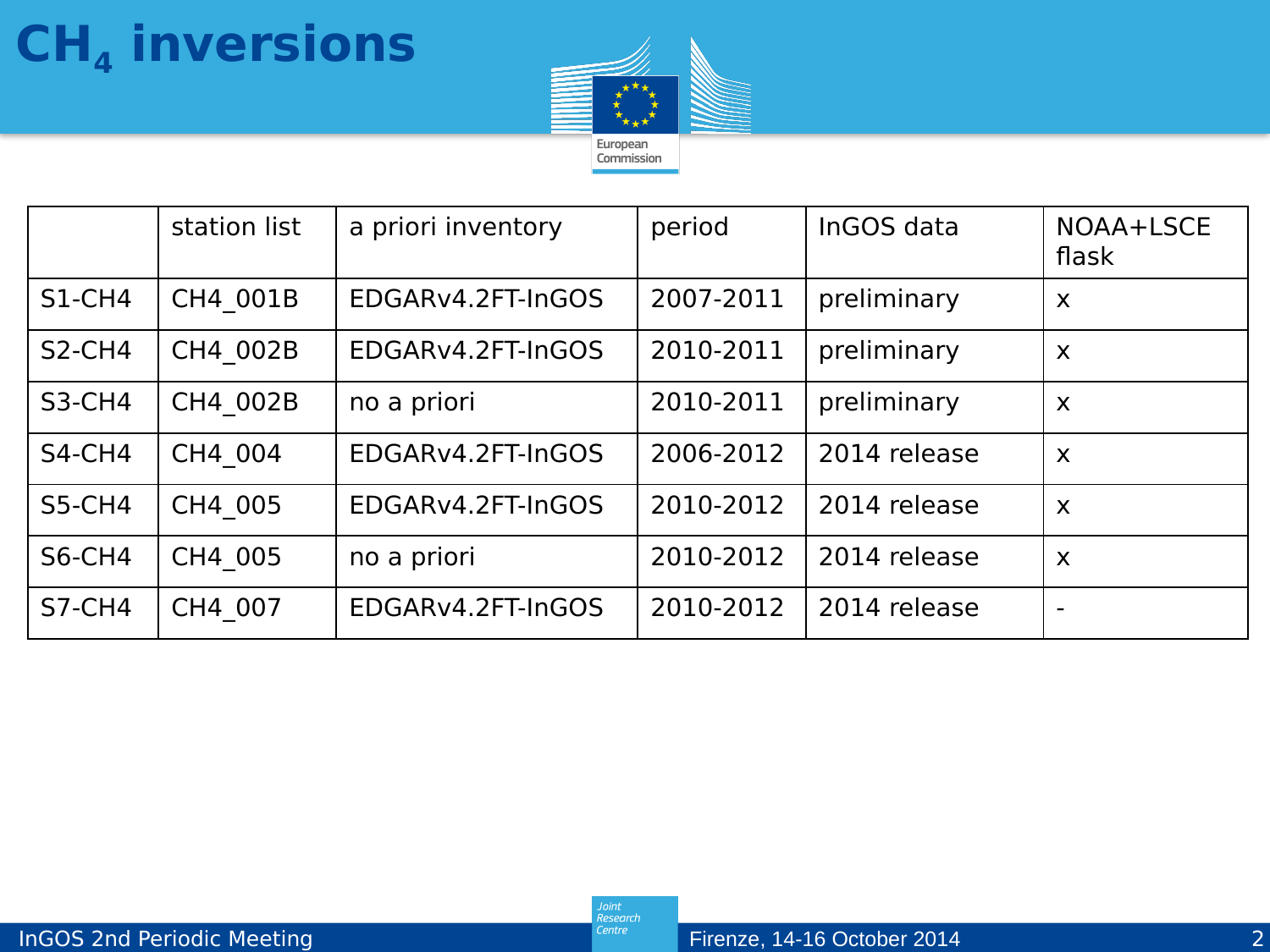

# CH4 inversions
|  | station list | a priori inventory | period | InGOS data | NOAA+LSCE flask |
| --- | --- | --- | --- | --- | --- |
| S1-CH4 | CH4\_001B | EDGARv4.2FT-InGOS | 2007-2011 | preliminary | x |
| S2-CH4 | CH4\_002B | EDGARv4.2FT-InGOS | 2010-2011 | preliminary | x |
| S3-CH4 | CH4\_002B | no a priori | 2010-2011 | preliminary | x |
| S4-CH4 | CH4\_004 | EDGARv4.2FT-InGOS | 2006-2012 | 2014 release | x |
| S5-CH4 | CH4\_005 | EDGARv4.2FT-InGOS | 2010-2012 | 2014 release | x |
| S6-CH4 | CH4\_005 | no a priori | 2010-2012 | 2014 release | x |
| S7-CH4 | CH4\_007 | EDGARv4.2FT-InGOS | 2010-2012 | 2014 release | - |
  InGOS 2nd Periodic Meeting
Firenze, 14-16 October 2014                                                 2